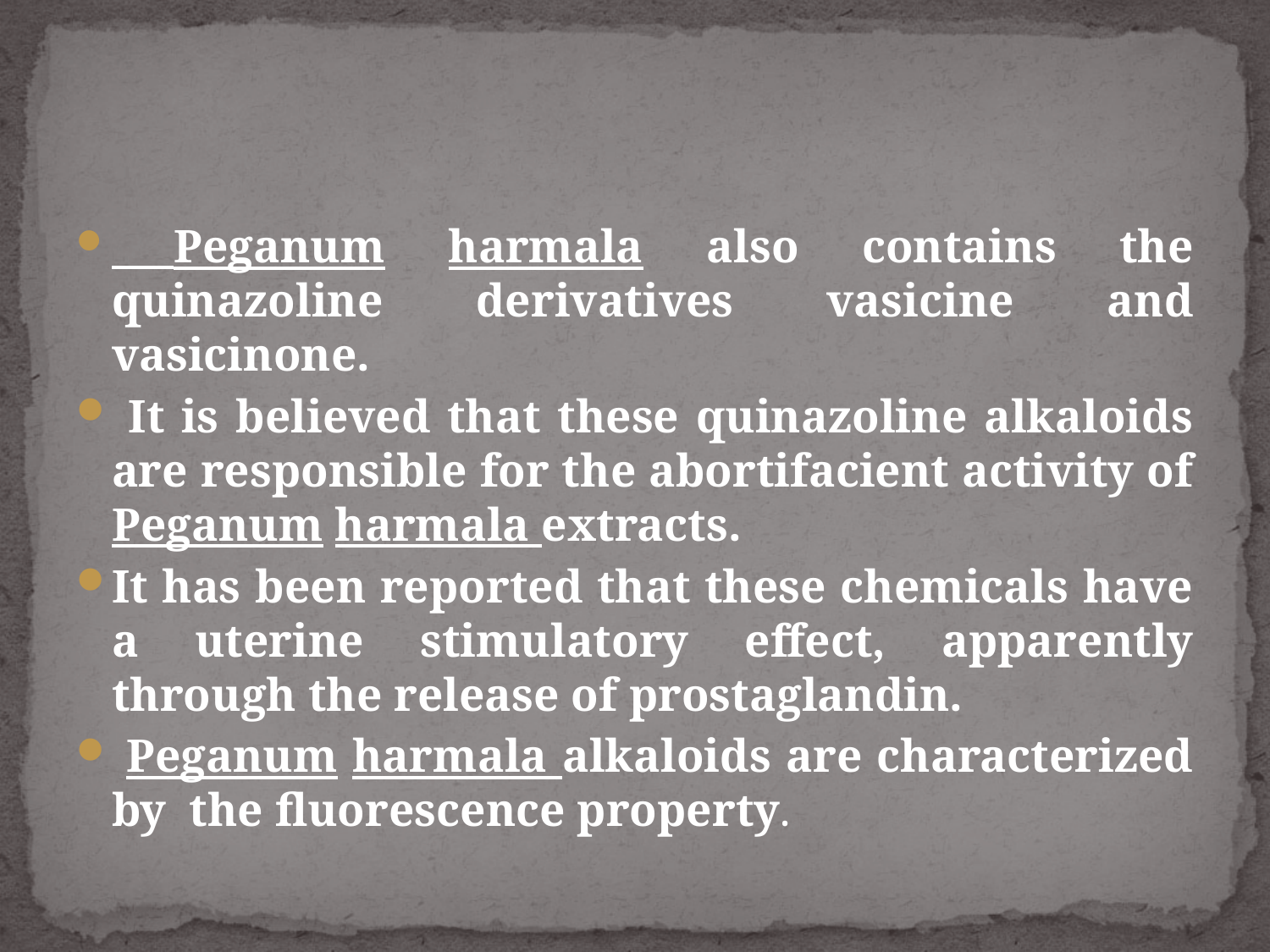

#
 Peganum harmala also contains the quinazoline derivatives vasicine and vasicinone.
 It is believed that these quinazoline alkaloids are responsible for the abortifacient activity of Peganum harmala extracts.
It has been reported that these chemicals have a uterine stimulatory effect, apparently through the release of prostaglandin.
 Peganum harmala alkaloids are characterized by  the fluorescence property.